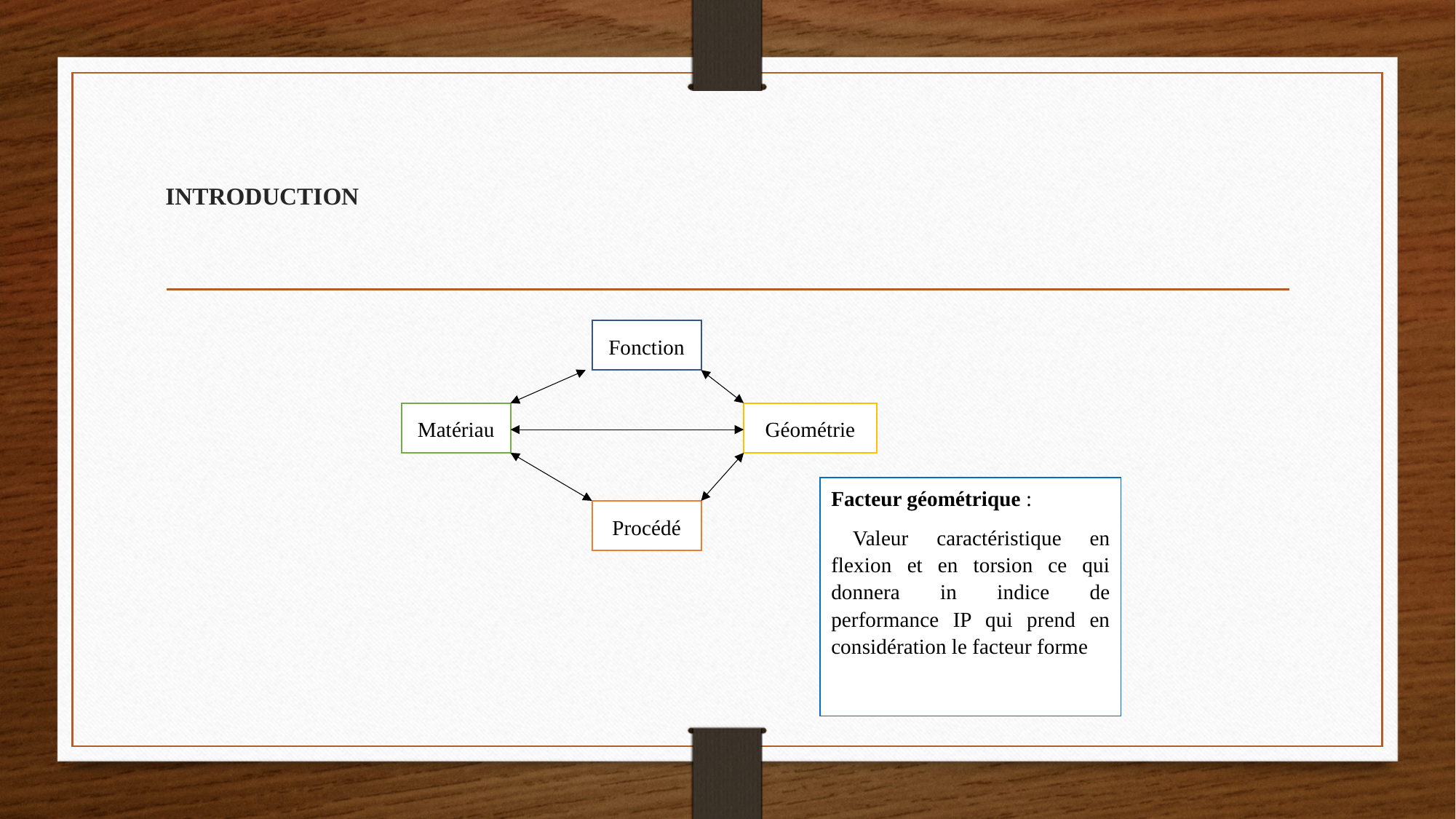

# introduction
Fonction
Matériau
Géométrie
Procédé
Facteur géométrique :
Valeur caractéristique en flexion et en torsion ce qui donnera in indice de performance IP qui prend en considération le facteur forme